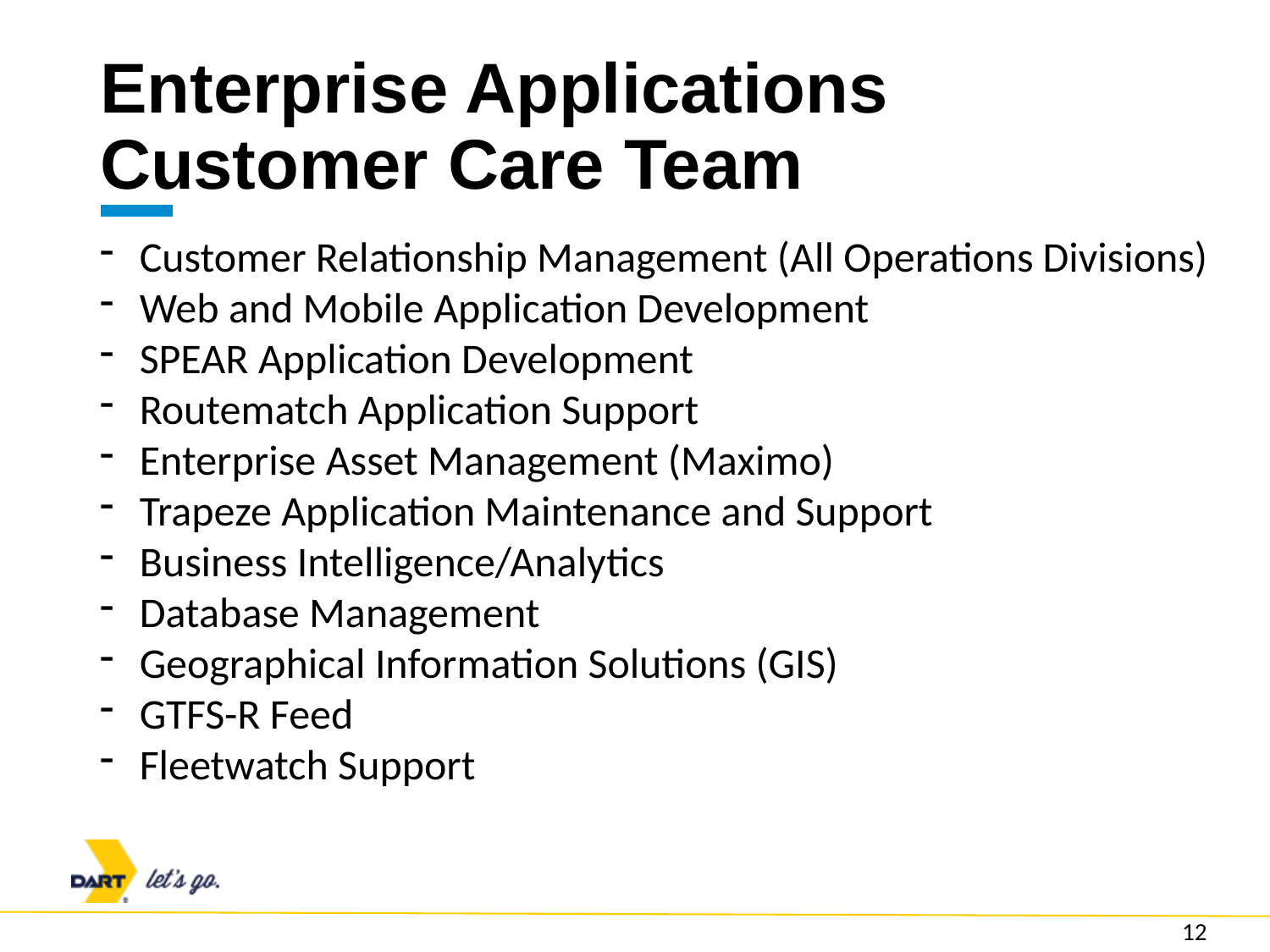

# Enterprise Applications Customer Care Team

Customer Relationship Management (All Operations Divisions)
Web and Mobile Application Development
SPEAR Application Development
Routematch Application Support
Enterprise Asset Management (Maximo)
Trapeze Application Maintenance and Support
Business Intelligence/Analytics
Database Management
Geographical Information Solutions (GIS)
GTFS-R Feed
Fleetwatch Support